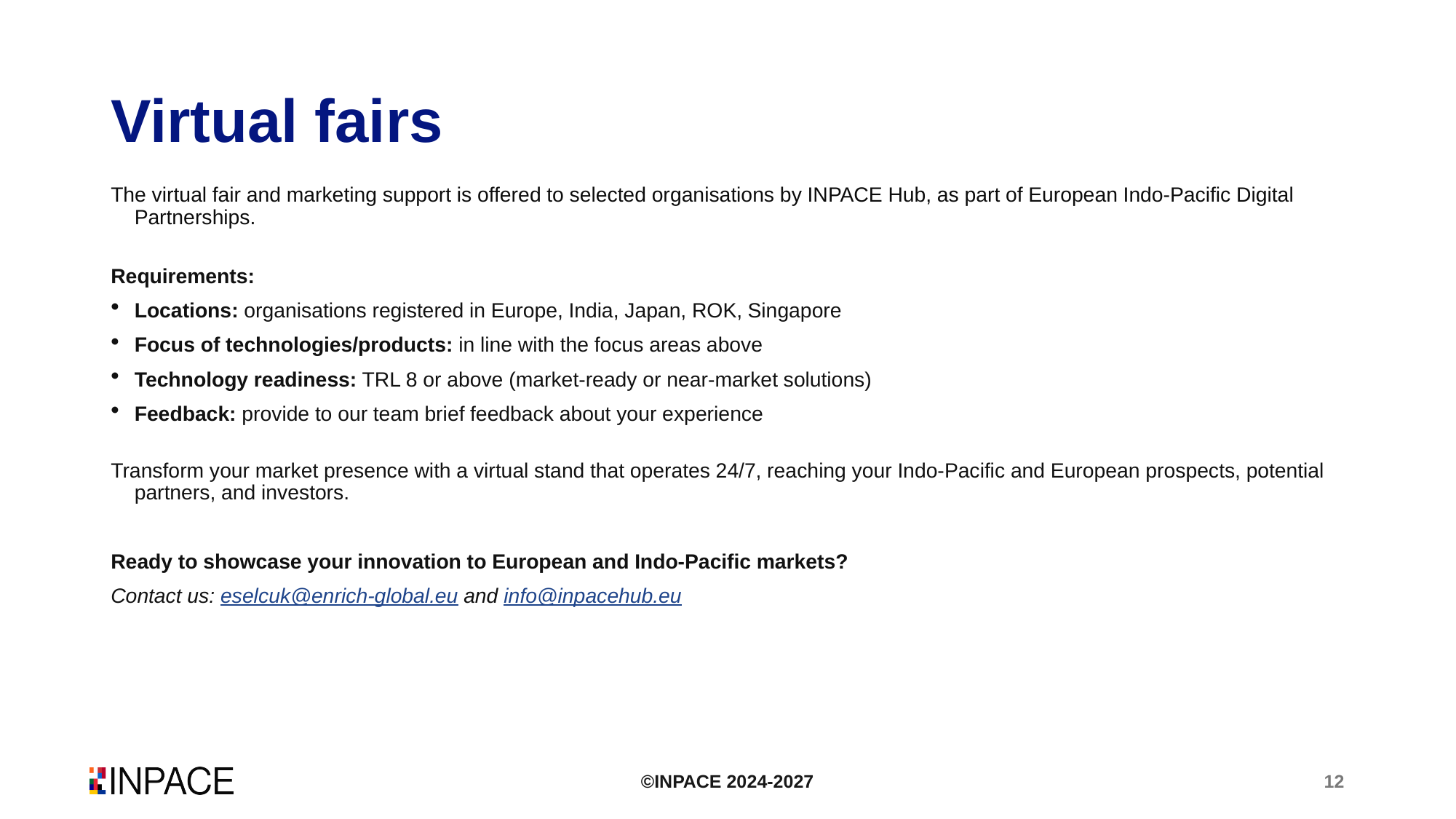

# Virtual fairs
The virtual fair and marketing support is offered to selected organisations by INPACE Hub, as part of European Indo-Pacific Digital Partnerships.
Requirements:
Locations: organisations registered in Europe, India, Japan, ROK, Singapore
Focus of technologies/products: in line with the focus areas above
Technology readiness: TRL 8 or above (market-ready or near-market solutions)
Feedback: provide to our team brief feedback about your experience
Transform your market presence with a virtual stand that operates 24/7, reaching your Indo-Pacific and European prospects, potential partners, and investors.

Ready to showcase your innovation to European and Indo-Pacific markets?
Contact us: eselcuk@enrich-global.eu and info@inpacehub.eu

©INPACE 2024-2027
12